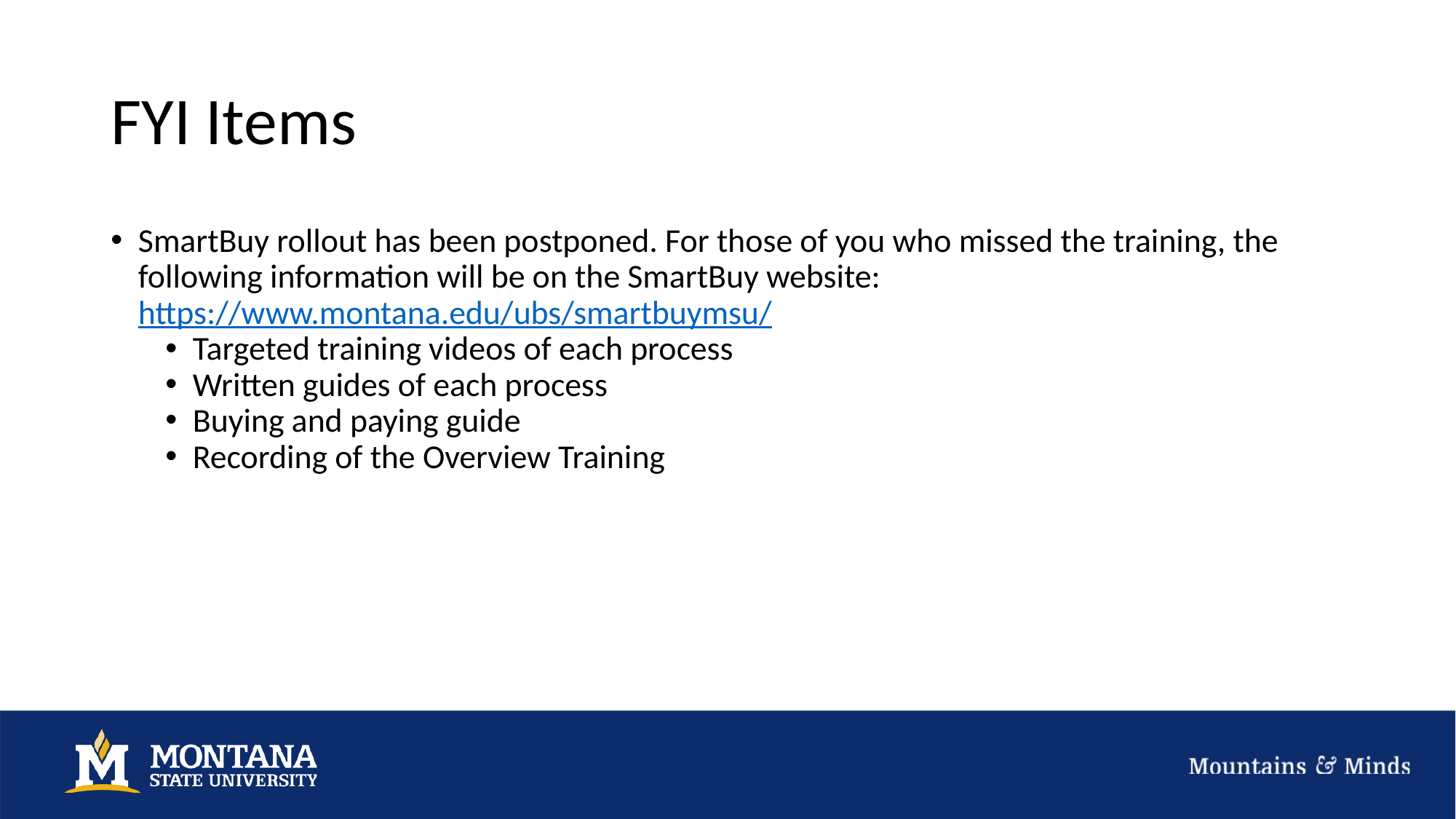

# FYI Items
SmartBuy rollout has been postponed. For those of you who missed the training, the following information will be on the SmartBuy website: https://www.montana.edu/ubs/smartbuymsu/
Targeted training videos of each process
Written guides of each process
Buying and paying guide
Recording of the Overview Training